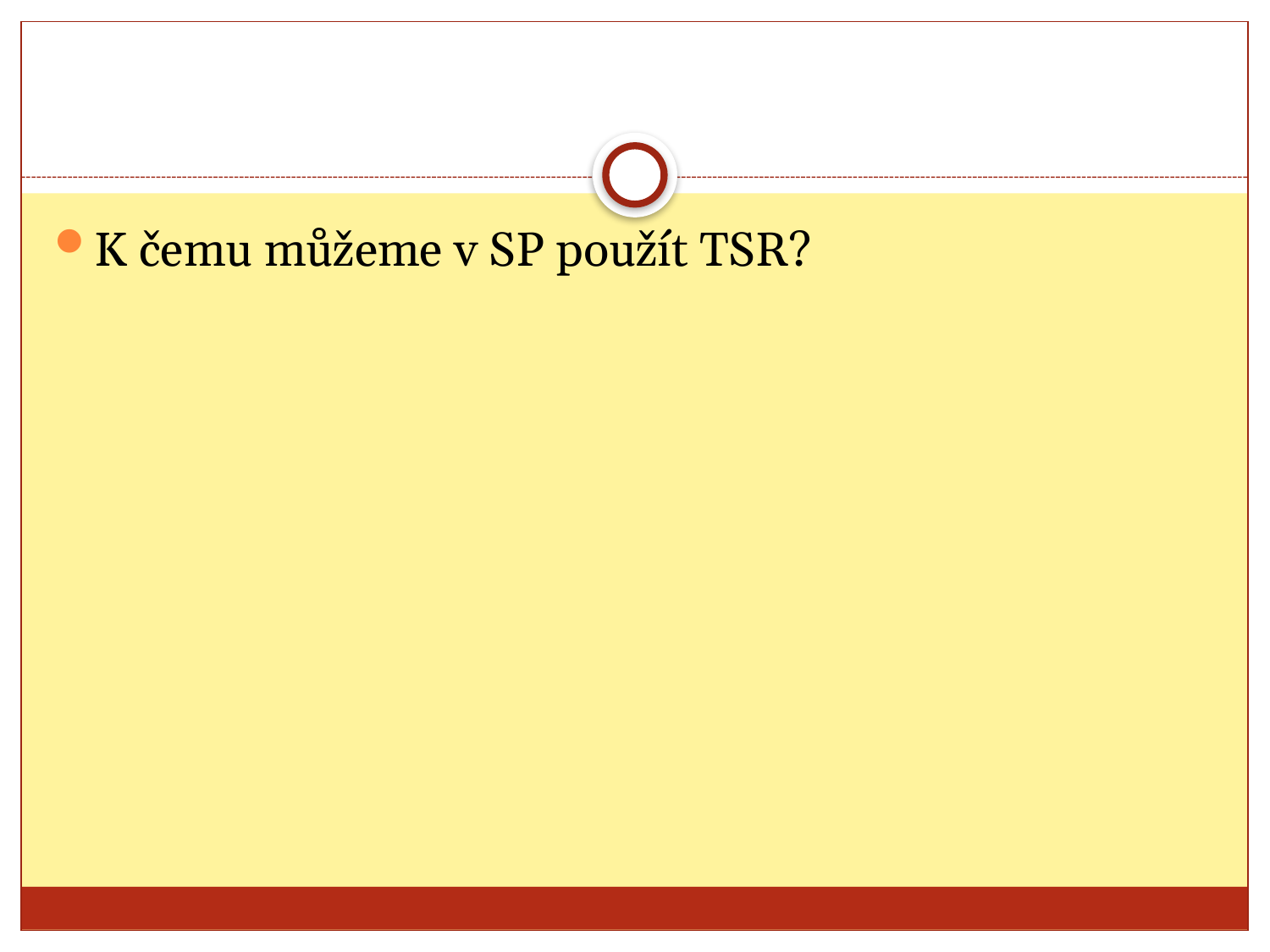

#
K čemu můžeme v SP použít TSR?